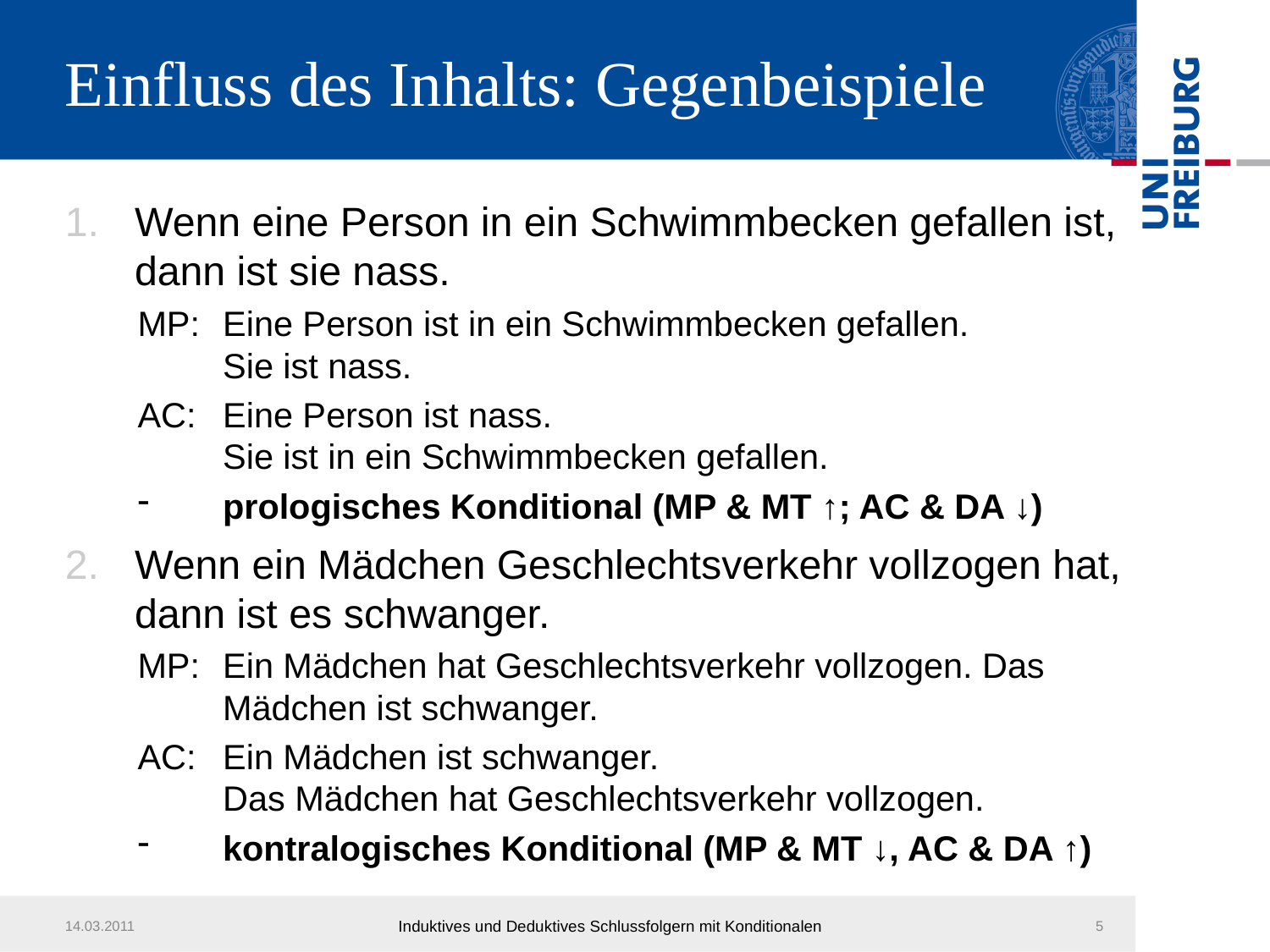

# Einfluss des Inhalts: Gegenbeispiele
Wenn eine Person in ein Schwimmbecken gefallen ist, dann ist sie nass.
MP:	Eine Person ist in ein Schwimmbecken gefallen.
Sie ist nass.
AC:	Eine Person ist nass.
Sie ist in ein Schwimmbecken gefallen.
prologisches Konditional (MP & MT ↑; AC & DA ↓)

Wenn ein Mädchen Geschlechtsverkehr vollzogen hat, dann ist es schwanger.
MP:	Ein Mädchen hat Geschlechtsverkehr vollzogen. Das Mädchen ist schwanger.
AC:	Ein Mädchen ist schwanger.
Das Mädchen hat Geschlechtsverkehr vollzogen.
kontralogisches Konditional (MP & MT ↓, AC & DA ↑)

14.03.2011
Induktives und Deduktives Schlussfolgern mit Konditionalen
5